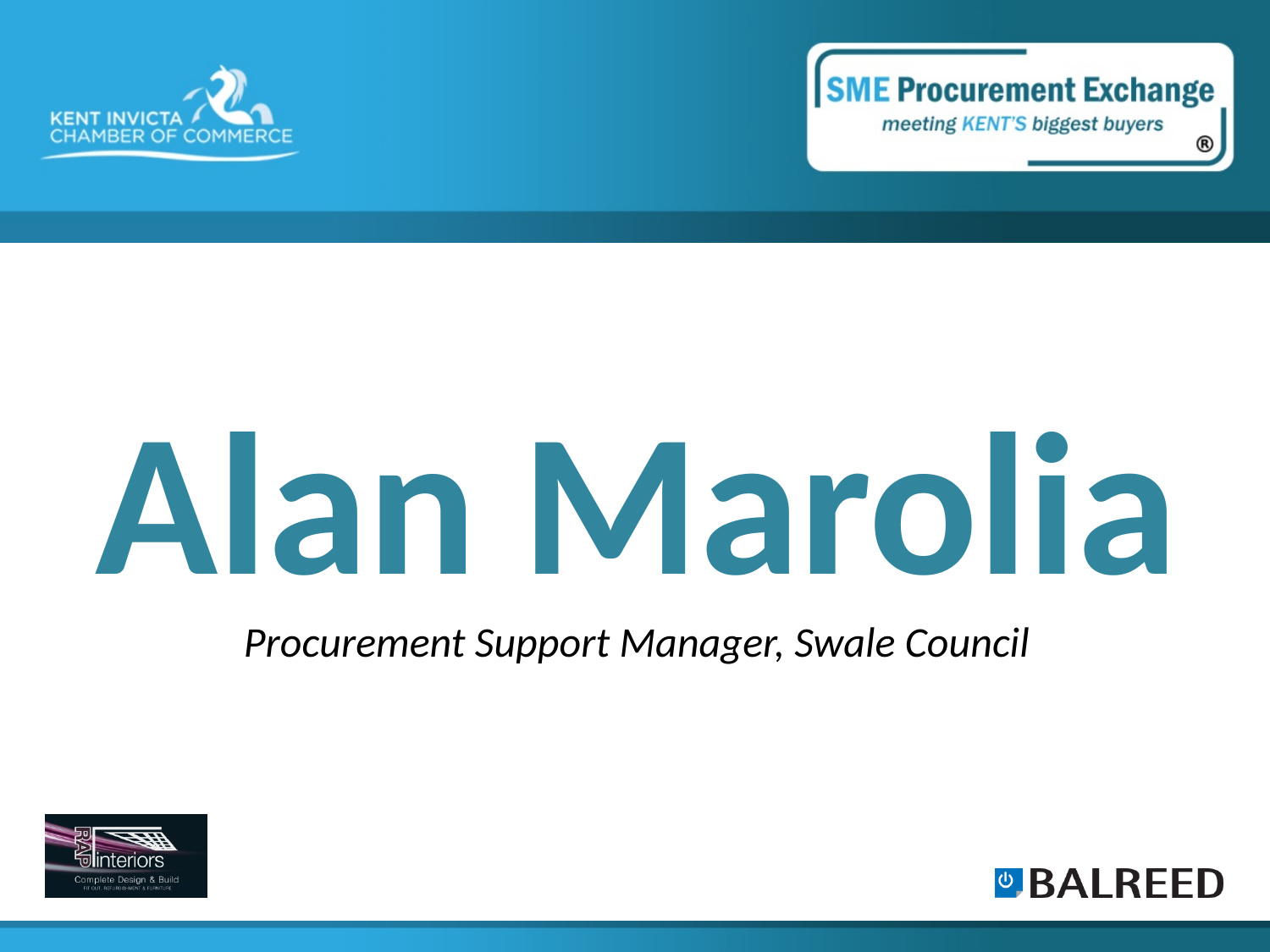

Alan Marolia
Procurement Support Manager, Swale Council